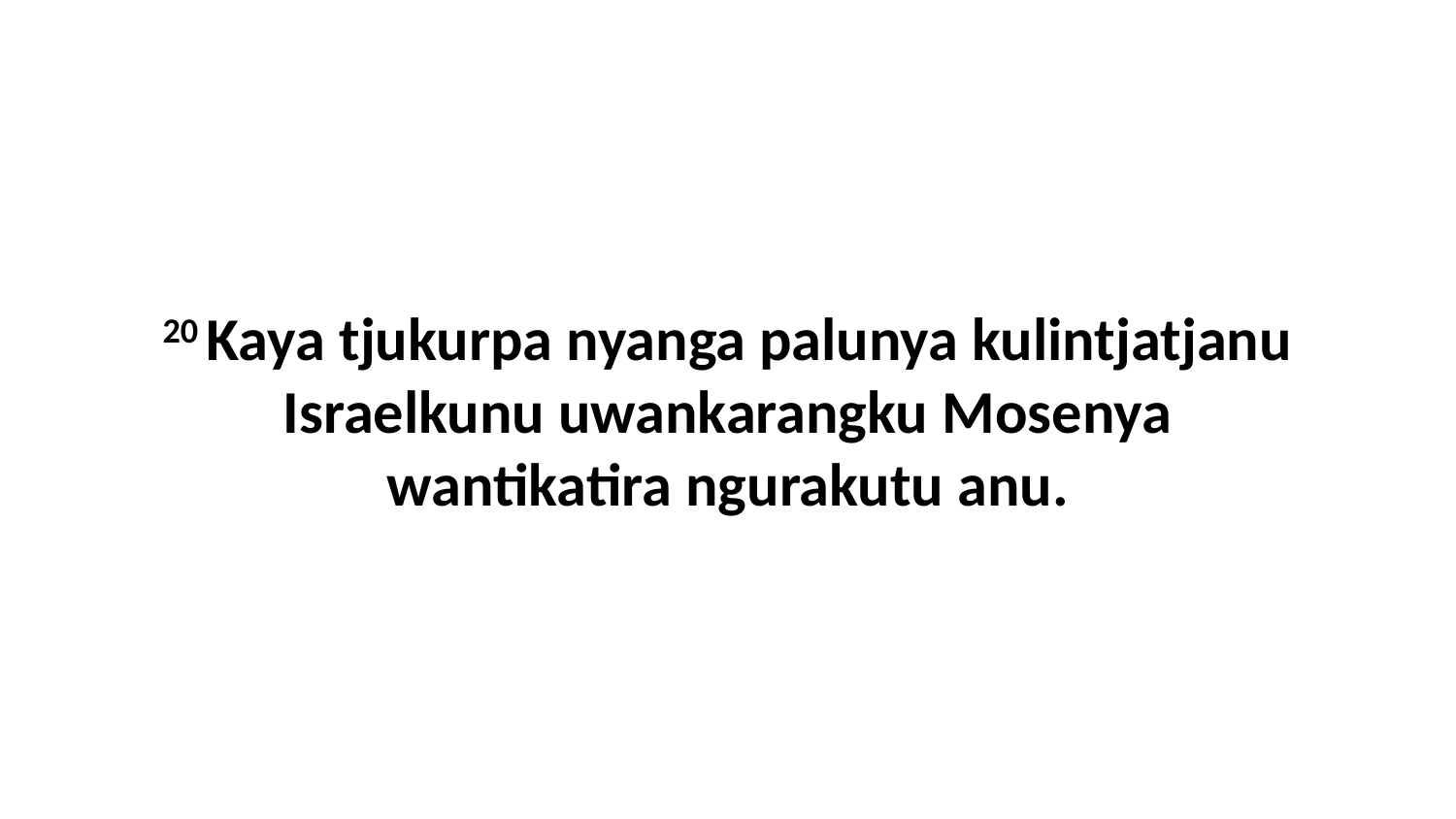

20 Kaya tjukurpa nyanga palunya kulintjatjanu Israelkunu uwankarangku Mosenya wantikatira ngurakutu anu.